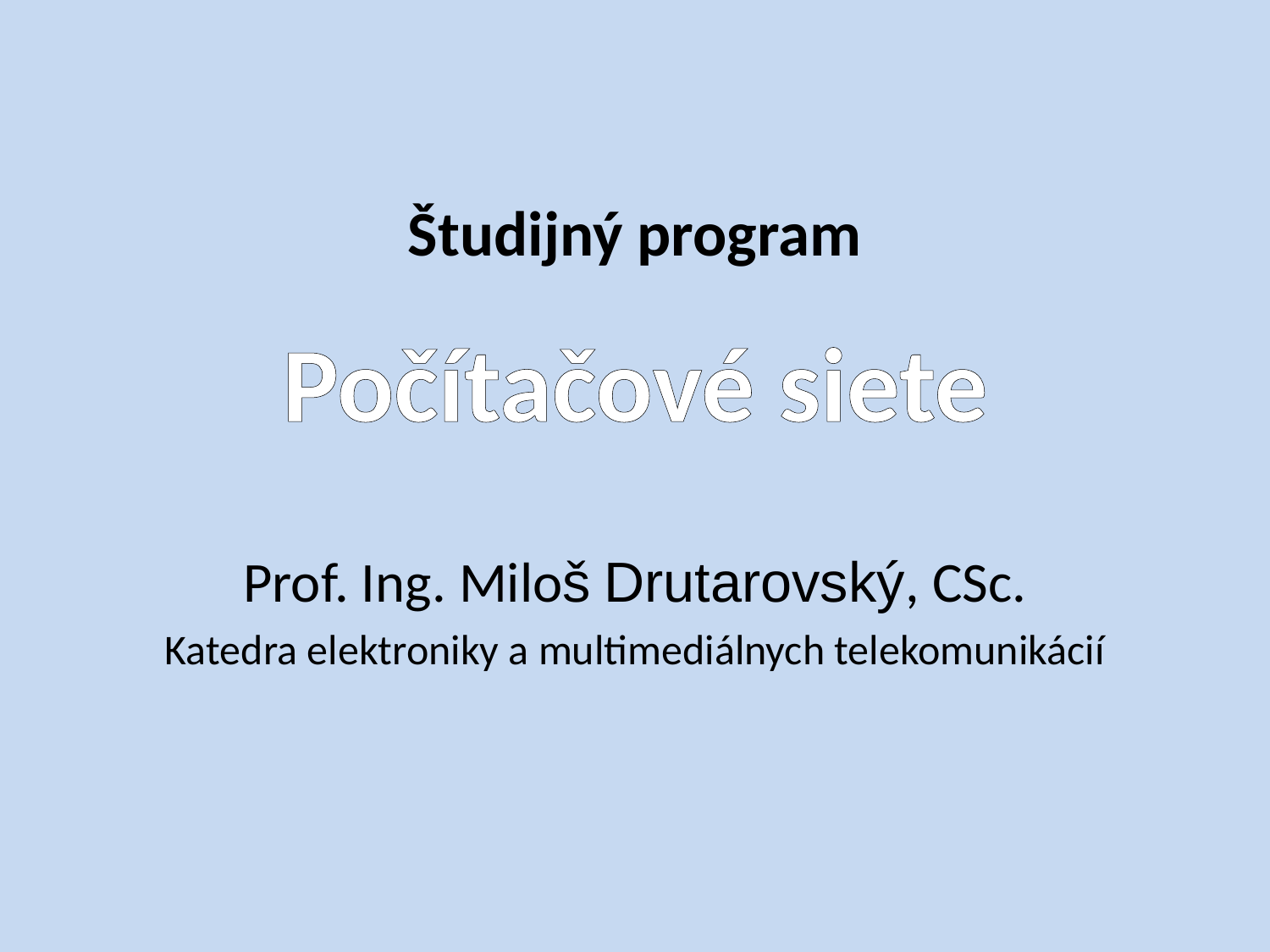

Študijný program
# Počítačové siete
Prof. Ing. Miloš Drutarovský, CSc.
Katedra elektroniky a multimediálnych telekomunikácií